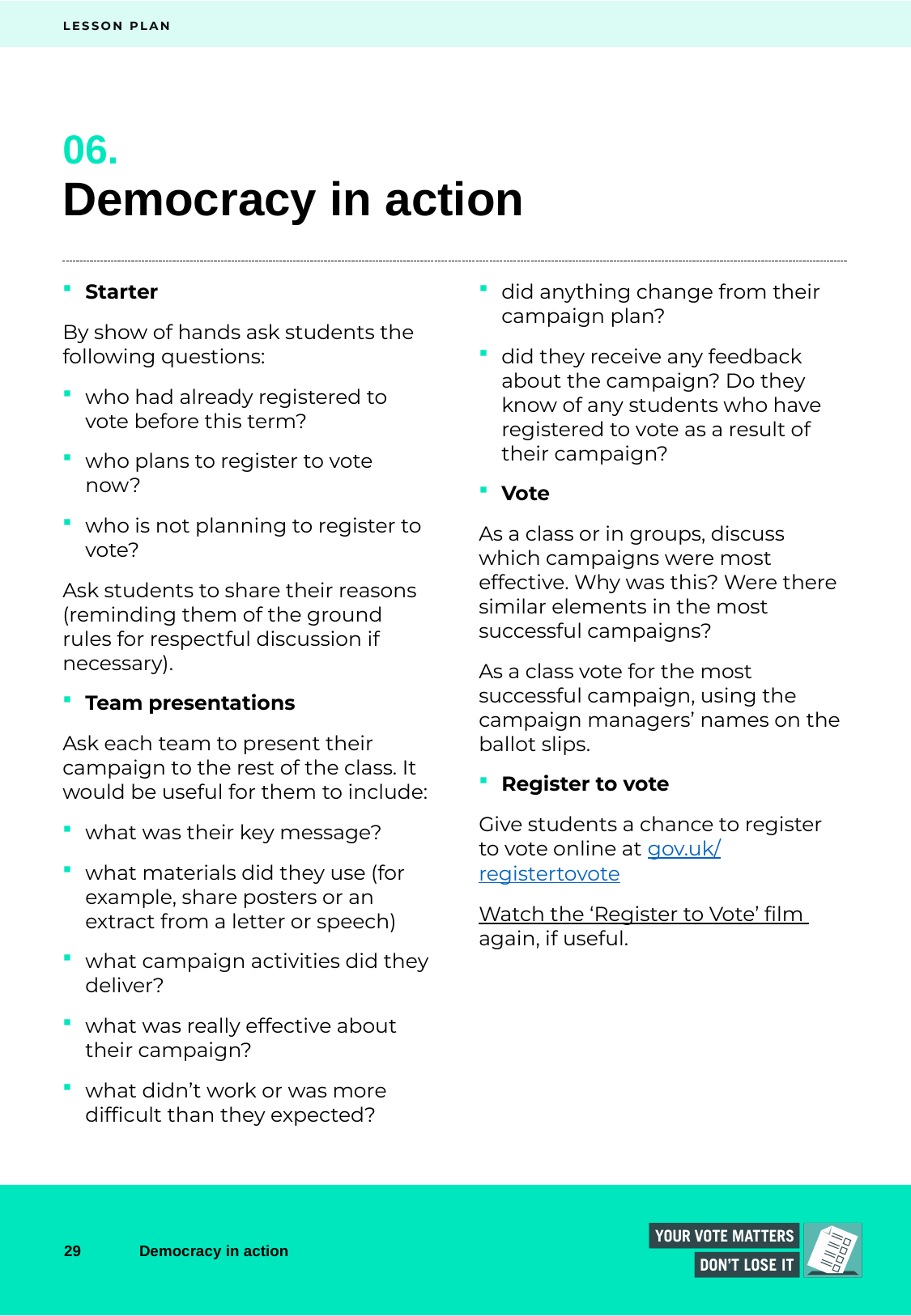

LESSON PLAN
06.
# Democracy in action
Starter
By show of hands ask students the following questions:
who had already registered to vote before this term?
who plans to register to vote now?
who is not planning to register to vote?
Ask students to share their reasons (reminding them of the ground rules for respectful discussion if necessary).
Team presentations
Ask each team to present their campaign to the rest of the class. It would be useful for them to include:
what was their key message?
what materials did they use (for example, share posters or an extract from a letter or speech)
what campaign activities did they deliver?
what was really effective about their campaign?
what didn’t work or was more difficult than they expected?
did anything change from their campaign plan?
did they receive any feedback about the campaign? Do they know of any students who have registered to vote as a result of their campaign?
Vote
As a class or in groups, discuss which campaigns were most effective. Why was this? Were there similar elements in the most successful campaigns?
As a class vote for the most successful campaign, using the campaign managers’ names on the ballot slips.
Register to vote
Give students a chance to register to vote online at gov.uk/registertovote
Watch the ‘Register to Vote’ film again, if useful.
29
Democracy in action